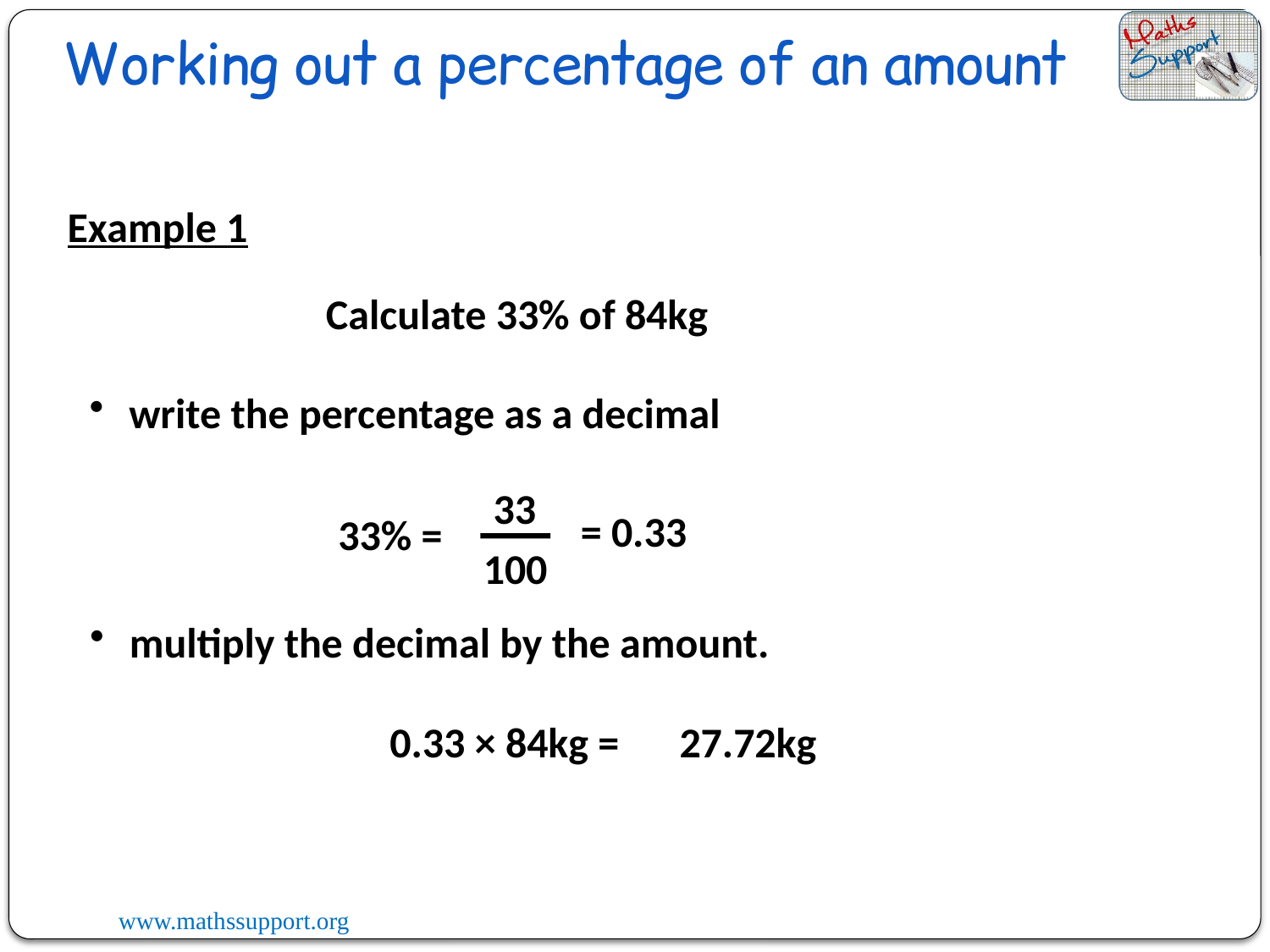

Working out a percentage of an amount
Example 1
Calculate 33% of 84kg
 write the percentage as a decimal
33
= 0.33
33% =
100

 multiply the decimal by the amount.
0.33 × 84kg =
27.72kg